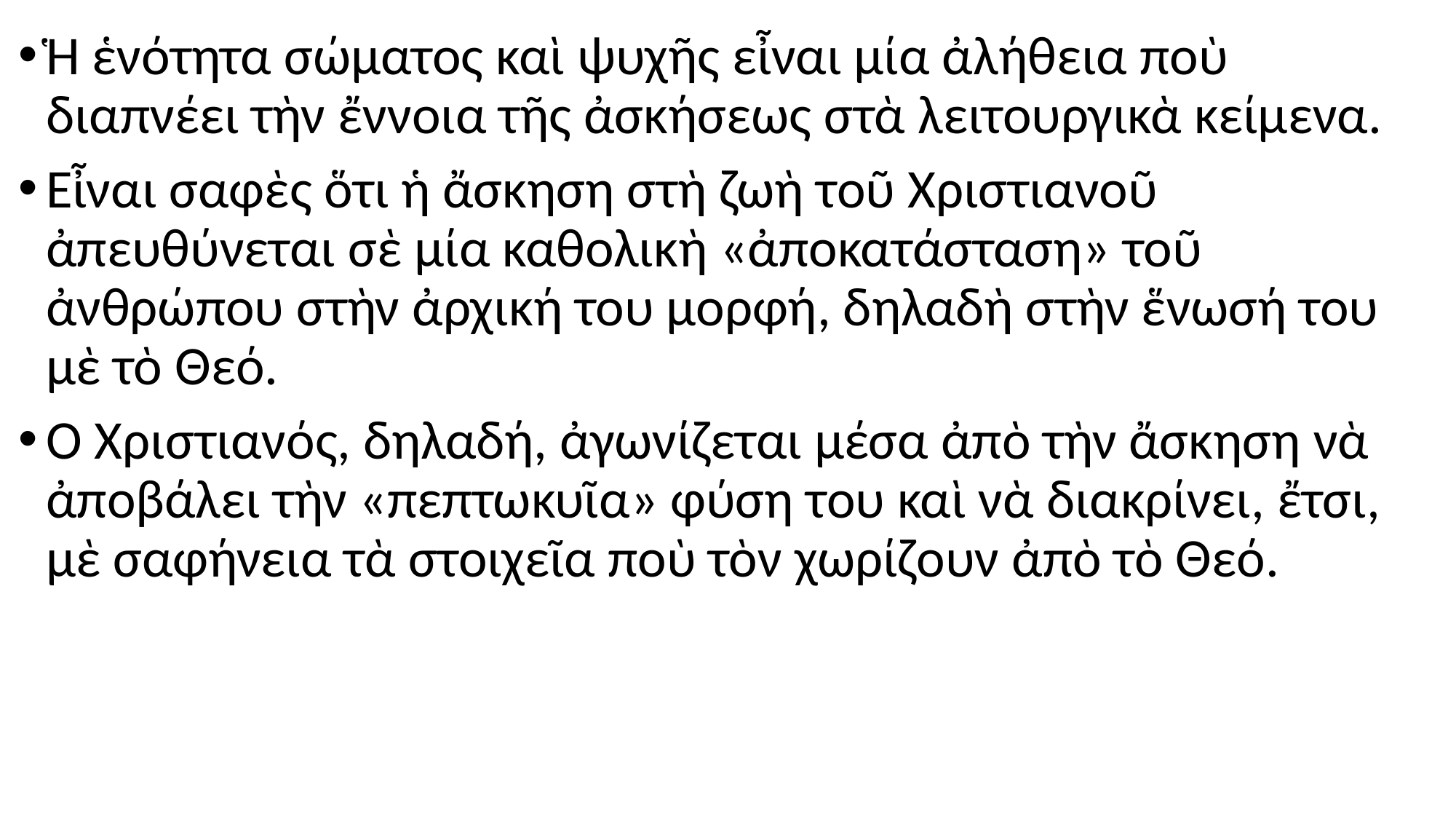

#
Ἡ ἑνότητα σώματος καὶ ψυχῆς εἶναι μία ἀλήθεια ποὺ διαπνέει τὴν ἔννοια τῆς ἀσκήσεως στὰ λειτουργικὰ κείμενα.
Εἶναι σαφὲς ὅτι ἡ ἄσκηση στὴ ζωὴ τοῦ Χριστιανοῦ ἀπευθύνεται σὲ μία καθολικὴ «ἀποκατάσταση» τοῦ ἀνθρώπου στὴν ἀρχική του μορφή, δηλαδὴ στὴν ἕνωσή του μὲ τὸ Θεό.
Ὁ Χριστιανός, δηλαδή, ἀγωνίζεται μέσα ἀπὸ τὴν ἄσκηση νὰ ἀποβάλει τὴν «πεπτωκυῖα» φύση του καὶ νὰ διακρίνει, ἔτσι, μὲ σαφήνεια τὰ στοιχεῖα ποὺ τὸν χωρίζουν ἀπὸ τὸ Θεό.